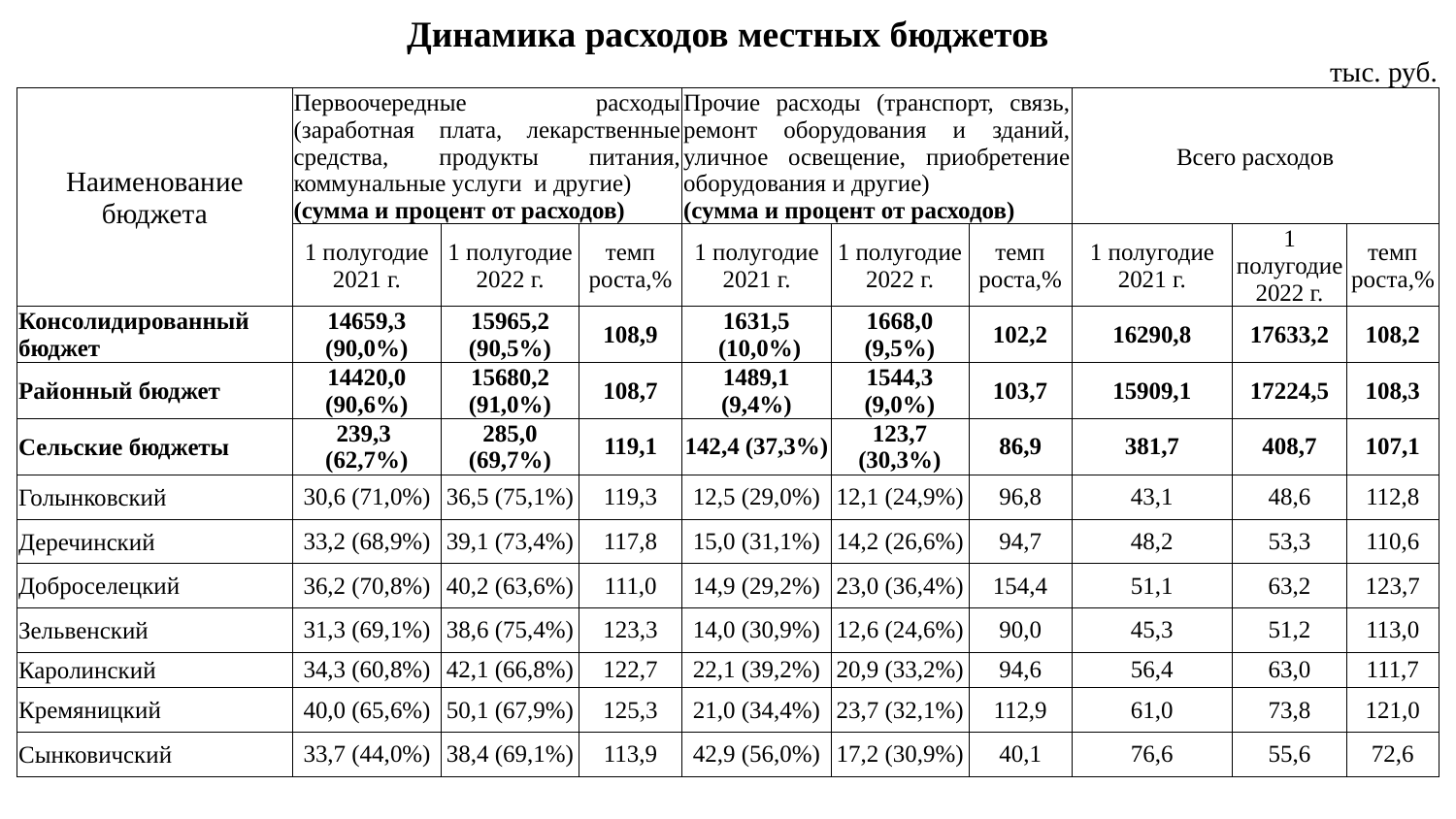

| Динамика расходов местных бюджетов |  |  |  |  |  |  |  |  |  |  |  |
| --- | --- | --- | --- | --- | --- | --- | --- | --- | --- | --- | --- |
|  |  |  |  |  |  |  |  |  |  | тыс. руб. |  |
| Наименование бюджета | Первоочередные расходы (заработная плата, лекарственные средства, продукты питания, коммунальные услуги и другие) (сумма и процент от расходов) |  |  | Прочие расходы (транспорт, связь, ремонт оборудования и зданий, уличное освещение, приобретение оборудования и другие) (сумма и процент от расходов) |  |  | Всего расходов |  |  |  |  |
|  | 1 полугодие 2021 г. | 1 полугодие 2022 г. | темп роста,% | 1 полугодие 2021 г. | 1 полугодие 2022 г. | темп роста,% | 1 полугодие 2021 г. |  | 1 полугодие 2022 г. |  | темп роста,% |
| Консолидированный бюджет | 14659,3 (90,0%) | 15965,2 (90,5%) | 108,9 | 1631,5 (10,0%) | 1668,0 (9,5%) | 102,2 | 16290,8 |  | 17633,2 |  | 108,2 |
| Районный бюджет | 14420,0 (90,6%) | 15680,2 (91,0%) | 108,7 | 1489,1 (9,4%) | 1544,3 (9,0%) | 103,7 | 15909,1 |  | 17224,5 |  | 108,3 |
| Сельские бюджеты | 239,3 (62,7%) | 285,0 (69,7%) | 119,1 | 142,4 (37,3%) | 123,7 (30,3%) | 86,9 | 381,7 |  | 408,7 |  | 107,1 |
| Голынковский | 30,6 (71,0%) | 36,5 (75,1%) | 119,3 | 12,5 (29,0%) | 12,1 (24,9%) | 96,8 | 43,1 |  | 48,6 |  | 112,8 |
| Деречинский | 33,2 (68,9%) | 39,1 (73,4%) | 117,8 | 15,0 (31,1%) | 14,2 (26,6%) | 94,7 | 48,2 |  | 53,3 |  | 110,6 |
| Доброселецкий | 36,2 (70,8%) | 40,2 (63,6%) | 111,0 | 14,9 (29,2%) | 23,0 (36,4%) | 154,4 | 51,1 |  | 63,2 |  | 123,7 |
| Зельвенский | 31,3 (69,1%) | 38,6 (75,4%) | 123,3 | 14,0 (30,9%) | 12,6 (24,6%) | 90,0 | 45,3 |  | 51,2 |  | 113,0 |
| Каролинский | 34,3 (60,8%) | 42,1 (66,8%) | 122,7 | 22,1 (39,2%) | 20,9 (33,2%) | 94,6 | 56,4 |  | 63,0 |  | 111,7 |
| Кремяницкий | 40,0 (65,6%) | 50,1 (67,9%) | 125,3 | 21,0 (34,4%) | 23,7 (32,1%) | 112,9 | 61,0 |  | 73,8 |  | 121,0 |
| Сынковичский | 33,7 (44,0%) | 38,4 (69,1%) | 113,9 | 42,9 (56,0%) | 17,2 (30,9%) | 40,1 | 76,6 |  | 55,6 |  | 72,6 |